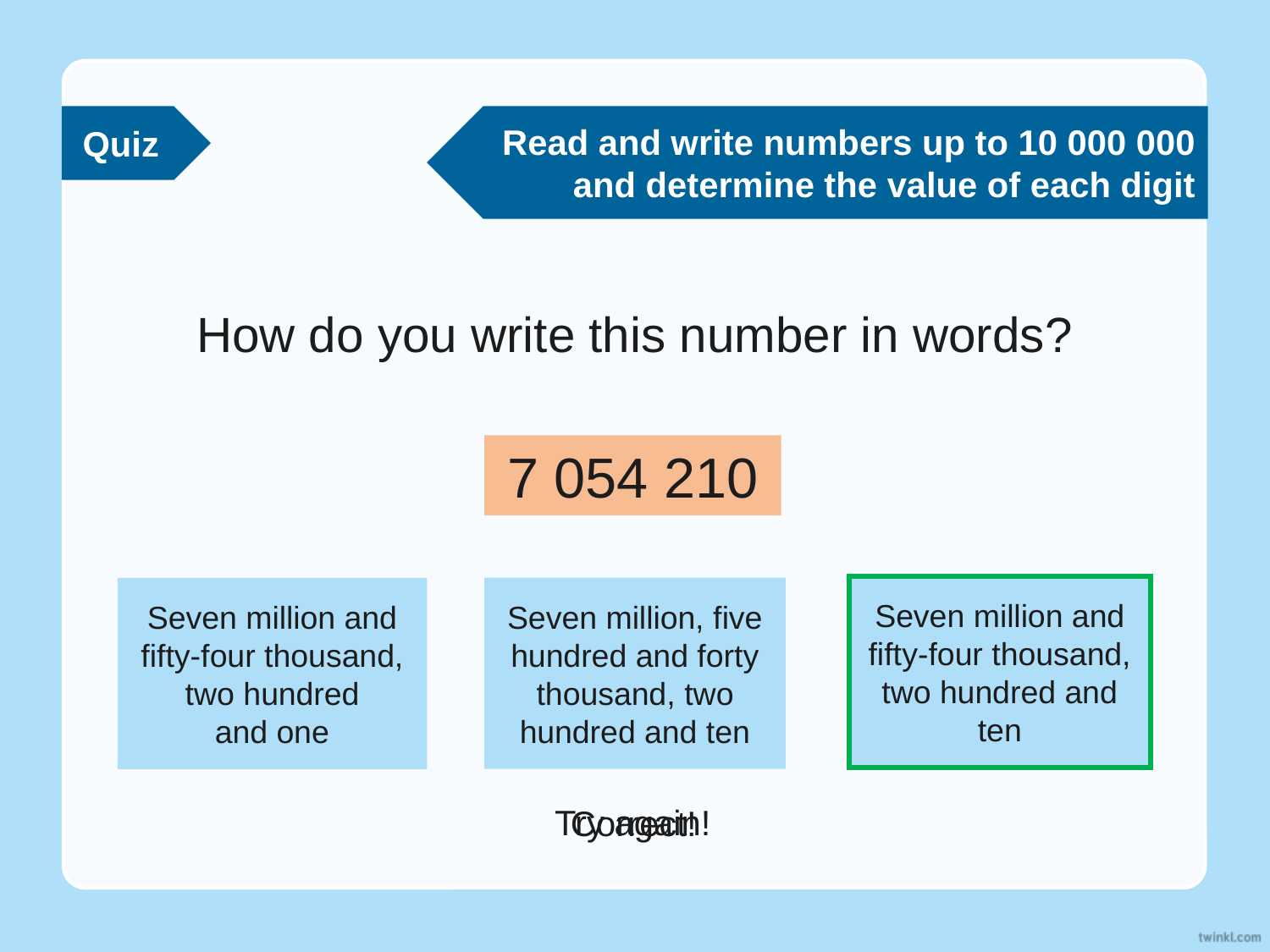

Quiz
Read and write numbers up to 10 000 000 and determine the value of each digit
How do you write this number in words?
7 054 210
Seven million and fifty-four thousand, two hundred and ten
Seven million, five hundred and forty thousand, two hundred and ten
Seven million and fifty-four thousand, two hundred and ten
Seven million and fifty-four thousand, two hundred
and one
Try again!
Correct!